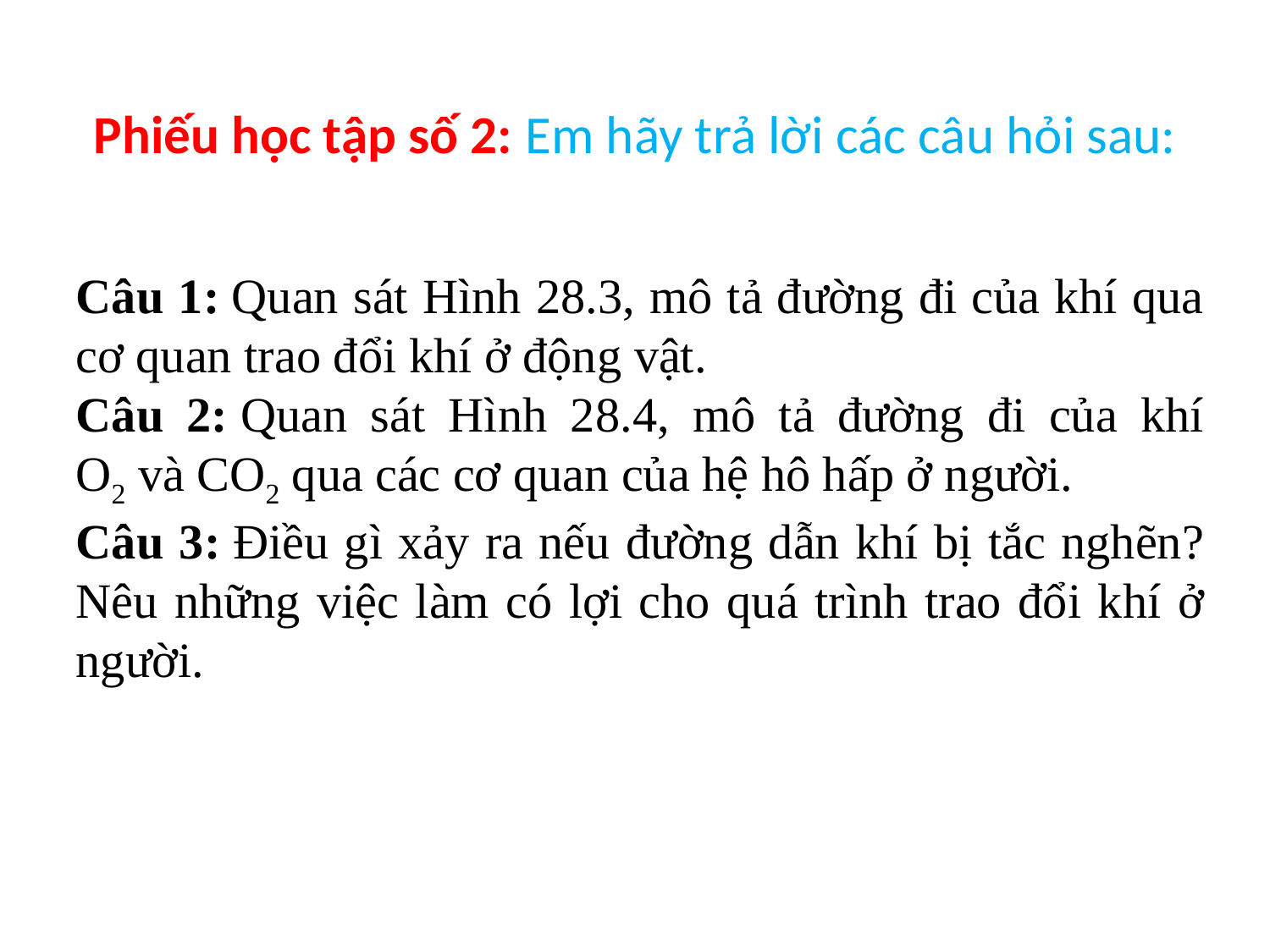

# Phiếu học tập số 2: Em hãy trả lời các câu hỏi sau:
Câu 1: Quan sát Hình 28.3, mô tả đường đi của khí qua cơ quan trao đổi khí ở động vật.
Câu 2: Quan sát Hình 28.4, mô tả đường đi của khí O2 và CO2 qua các cơ quan của hệ hô hấp ở người.
Câu 3: Điều gì xảy ra nếu đường dẫn khí bị tắc nghẽn? Nêu những việc làm có lợi cho quá trình trao đổi khí ở người.